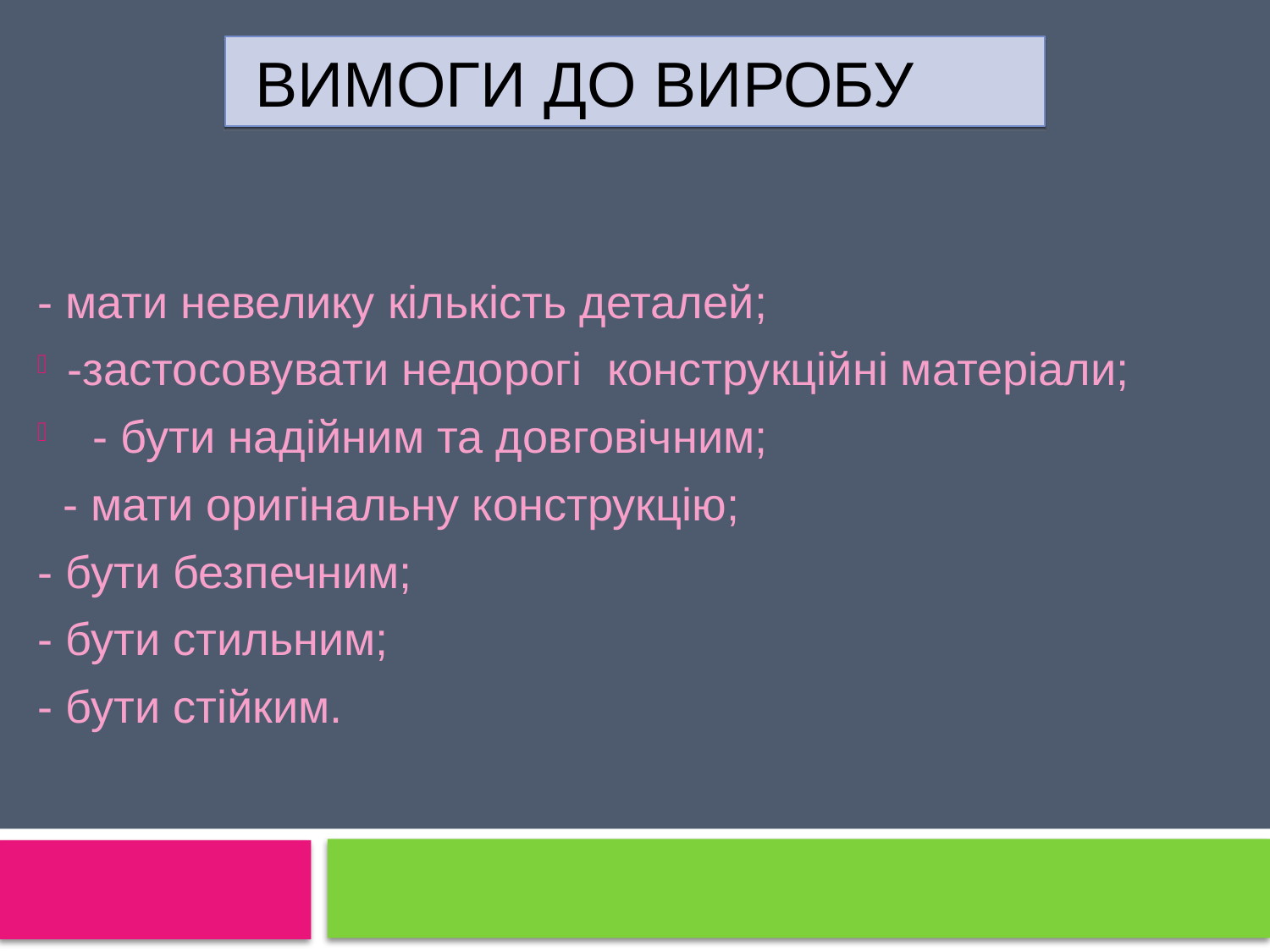

Вимоги до виробу
- мати невелику кількість деталей;
-застосовувати недорогі  конструкційні матеріали;
  - бути надійним та довговічним;
  - мати оригінальну конструкцію;
- бути безпечним;
- бути стильним;
- бути стійким.